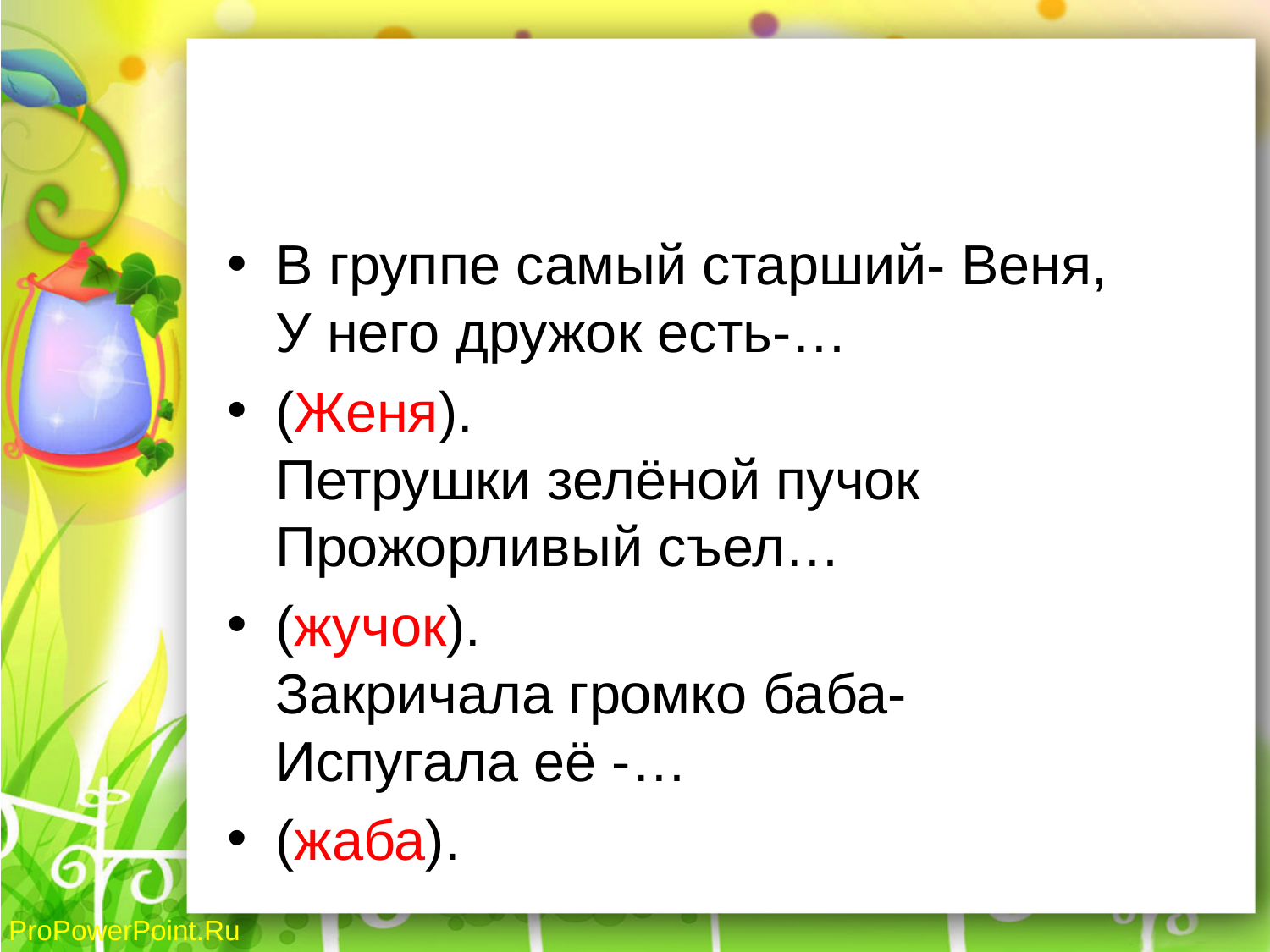

#
В группе самый старший- Веня,
У него дружок есть-…
(Женя).
Петрушки зелёной пучок
Прожорливый съел…
(жучок).
Закричала громко баба-
Испугала её -…
(жаба).